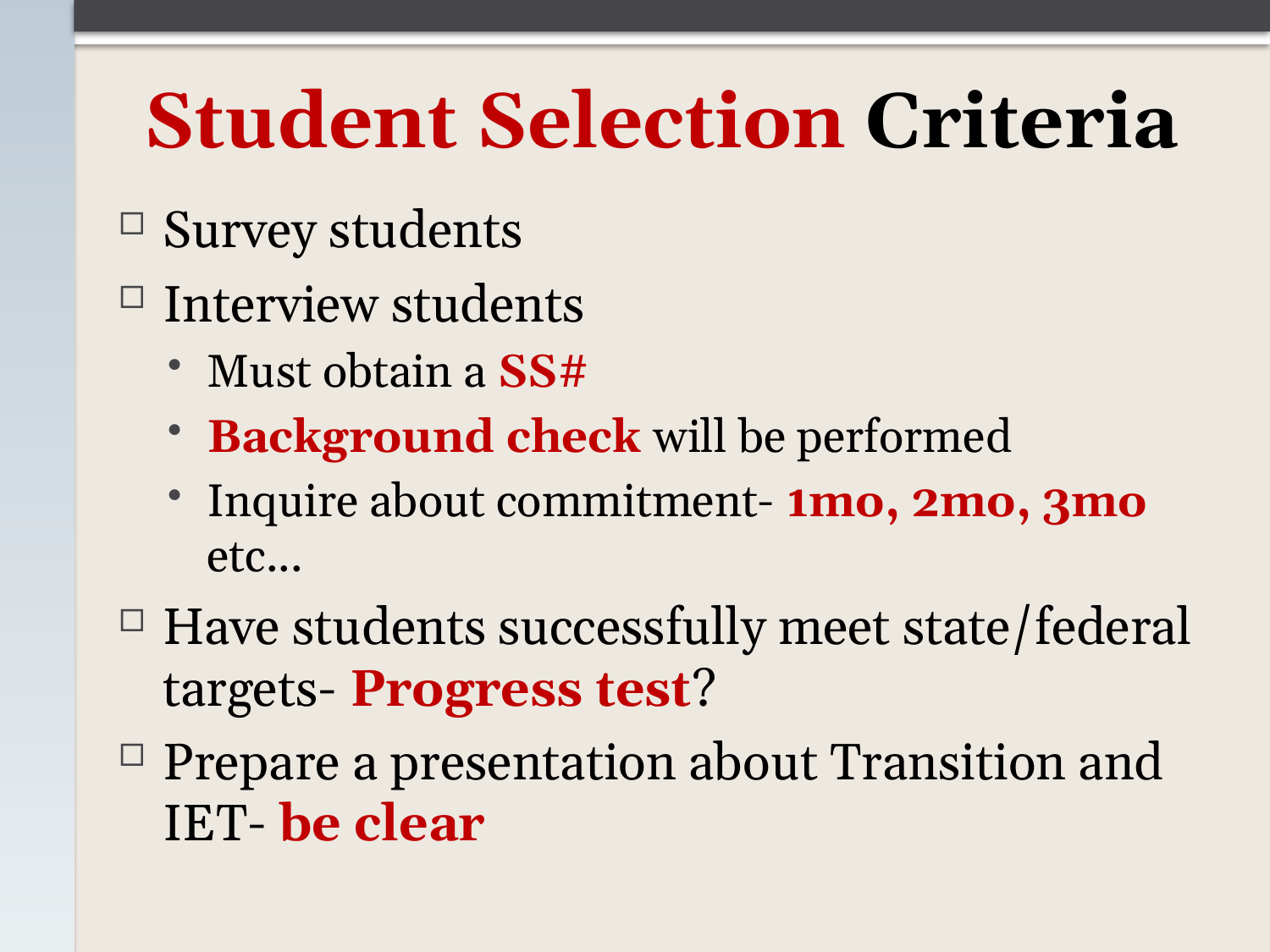

# Student Selection Criteria
Survey students
Interview students
Must obtain a SS#
Background check will be performed
Inquire about commitment- 1mo, 2mo, 3mo etc...
Have students successfully meet state/federal targets- Progress test?
Prepare a presentation about Transition and IET- be clear